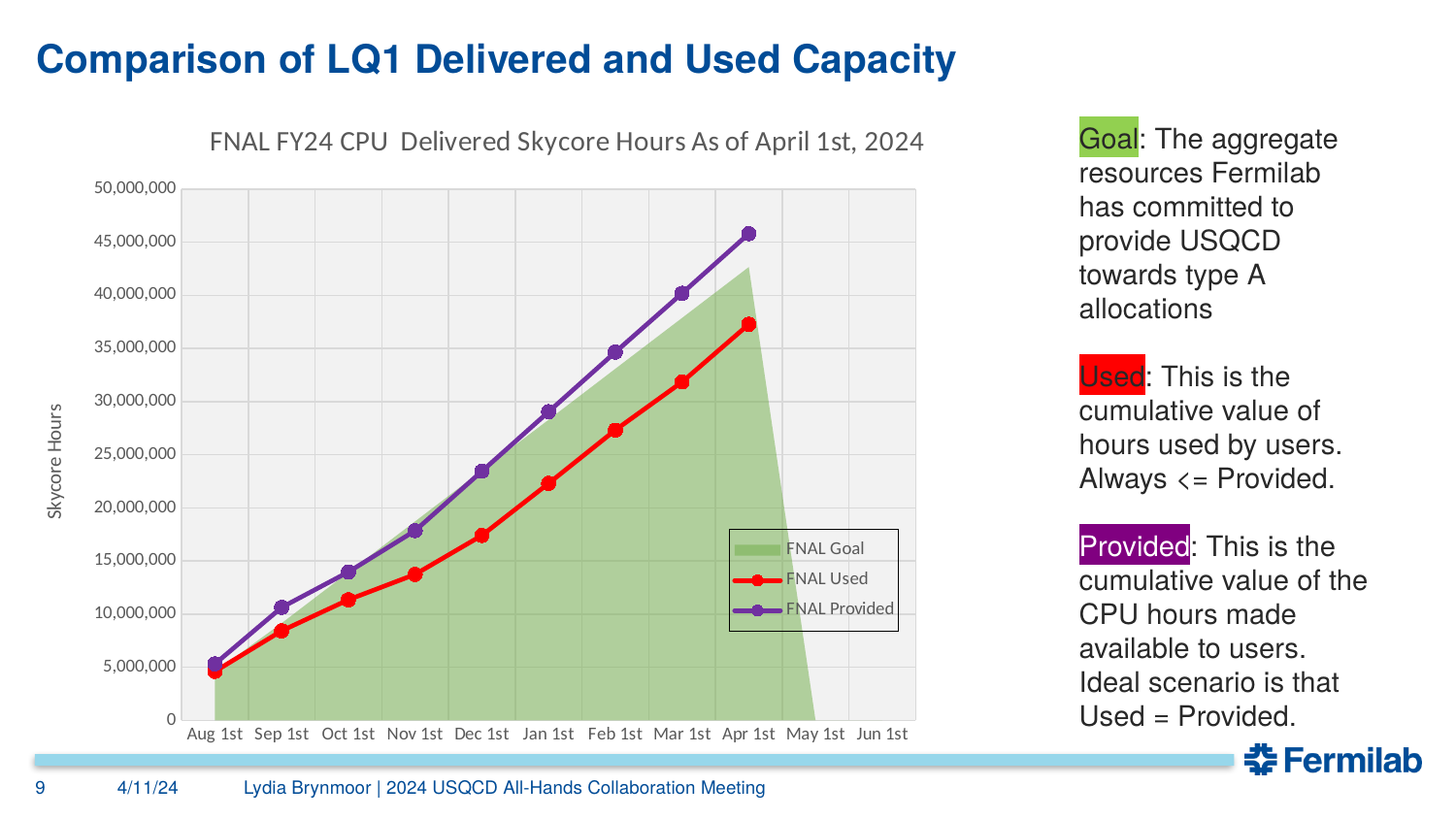

# Comparison of LQ1 Delivered and Used Capacity

Goal: The aggregate resources Fermilab has committed to provide USQCD towards type A allocations
Used: This is the cumulative value of hours used by users. Always <= Provided.

Provided: This is the cumulative value of the CPU hours made available to users. Ideal scenario is that Used = Provided.

### Chart: FNAL FY24 CPU  Delivered Skycore Hours As of April 1st, 2024

| Category |  |  |  |
|---|---|---|---|
| Aug 1st | 4577580.0 | 4615255.91 | 5319356.7 |
| Sep 1st | 9155160.0 | 8428593.35 | 10636567.2 |
| Oct 1st | 13942000.8 | 11352817.04 | 13969370.52 |
| Nov 1st | 18728841.6 | 13741415.89 | 17857641.06 |
| Dec 1st | 23515682.400000002 | 17409658.37 | 23445977.939999998 |
| Jan 1st | 28302523.200000003 | 22302398.97 | 29051147.159999996 |
| Feb 1st | 33089364.000000004 | 27317730.57 | 34656316.379999995 |
| Mar 1st | 37876204.800000004 | 31848734.21 | 40194156.239999995 |
| Apr 1st | 42663045.6 | 37276262.9 | 45804936.239999995 |
| May 1st | None | None | None |
| Jun 1st | None | None | None |
9
4/11/24
Lydia Brynmoor | 2024 USQCD All-Hands Collaboration Meeting